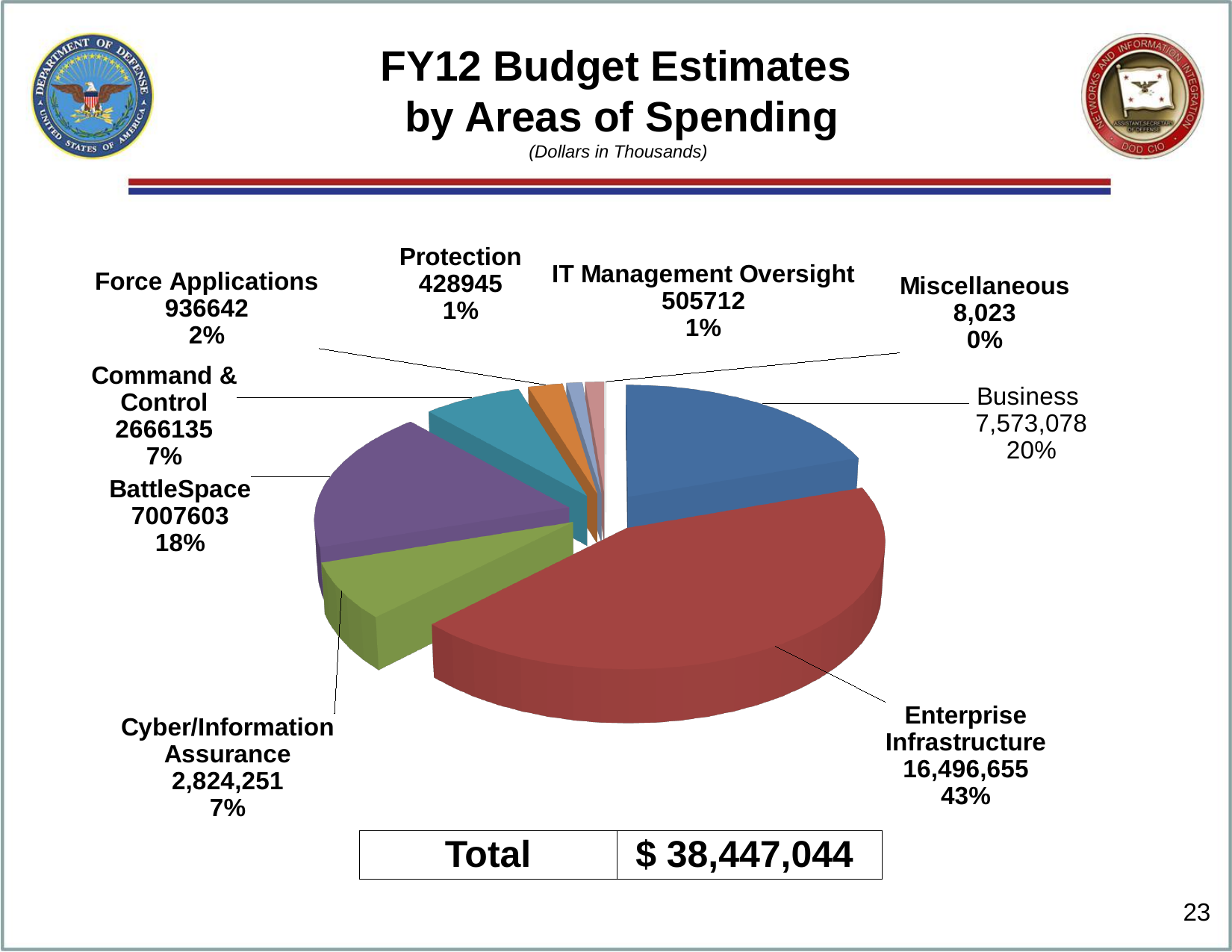

# FY12 Budget Estimates by Areas of Spending (Dollars in Thousands)

[unsupported chart]

| Total | $ 38,447,044 |
| --- | --- |
23